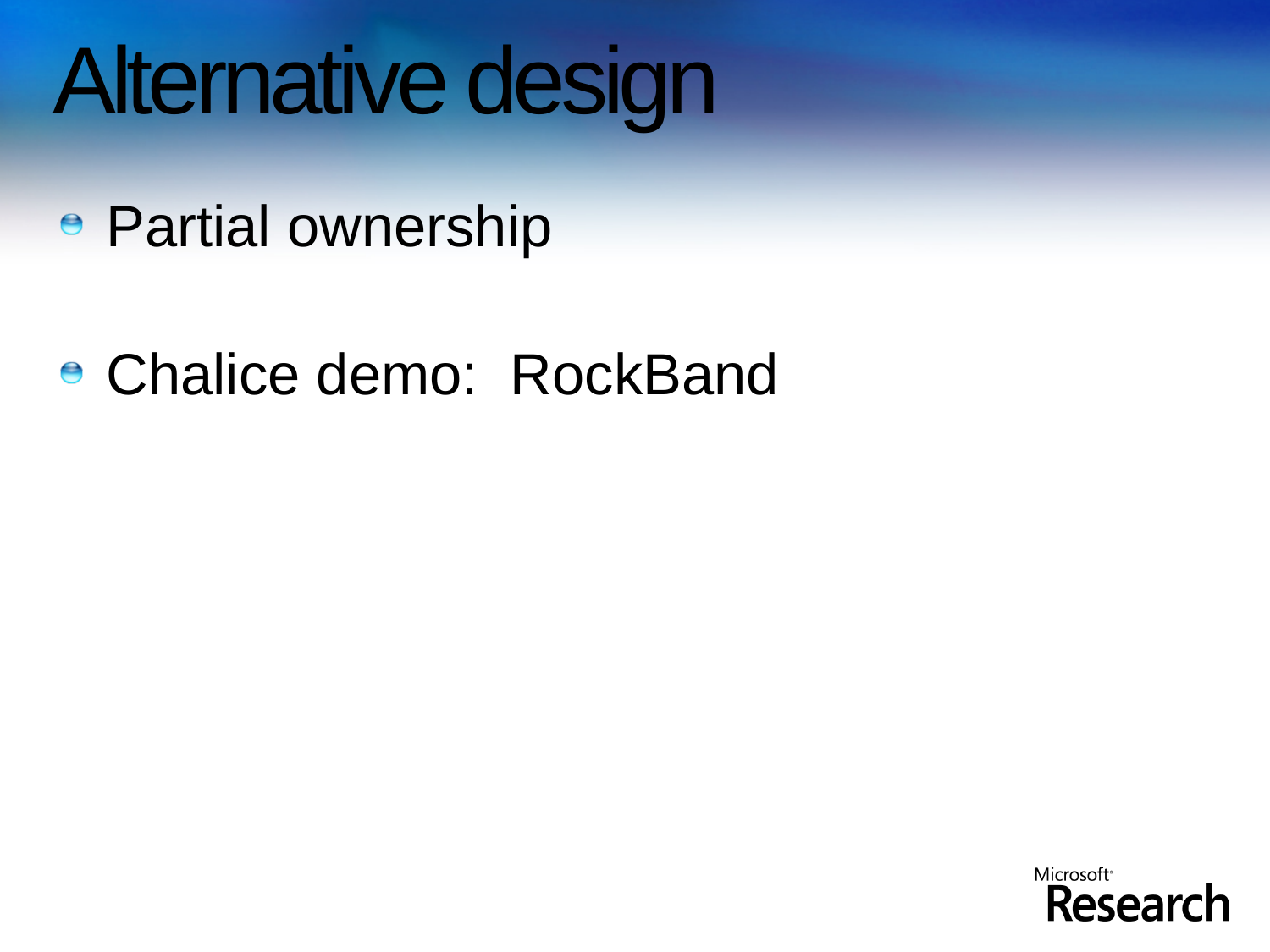

# Alternative design
Partial ownership

Chalice demo:  RockBand